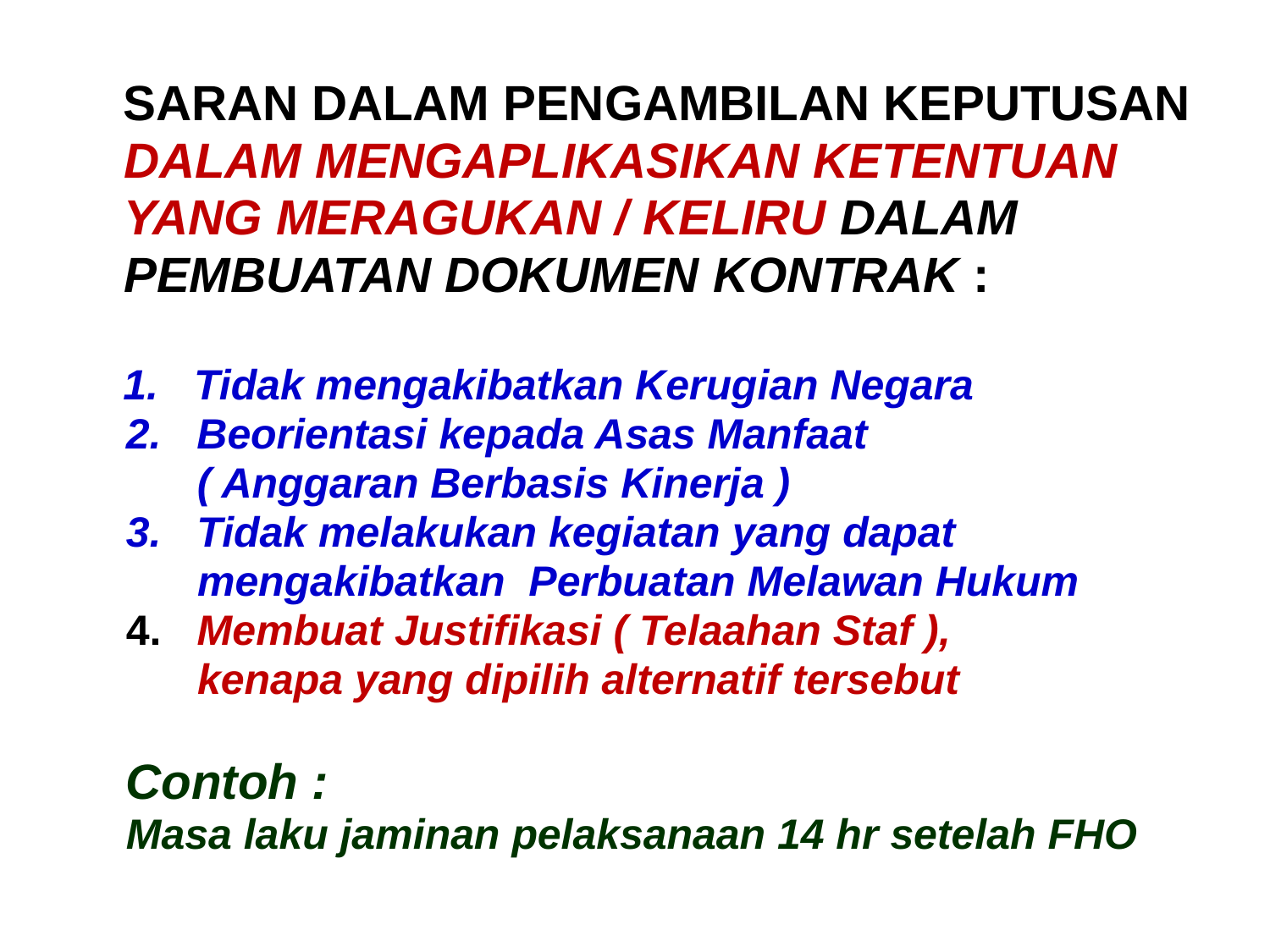

SARAN DALAM PENGAMBILAN KEPUTUSAN
     DALAM MENGAPLIKASIKAN KETENTUAN
     YANG MERAGUKAN / KELIRU DALAM
     PEMBUATAN DOKUMEN KONTRAK :

       1.   Tidak mengakibatkan Kerugian Negara
      2.   Beorientasi kepada Asas Manfaat
            ( Anggaran Berbasis Kinerja )
      3.   Tidak melakukan kegiatan yang dapat
            mengakibatkan  Perbuatan Melawan Hukum
      4.   Membuat Justifikasi ( Telaahan Staf ),
            kenapa yang dipilih alternatif tersebut

      Contoh :
      Masa laku jaminan pelaksanaan 14 hr setelah FHO